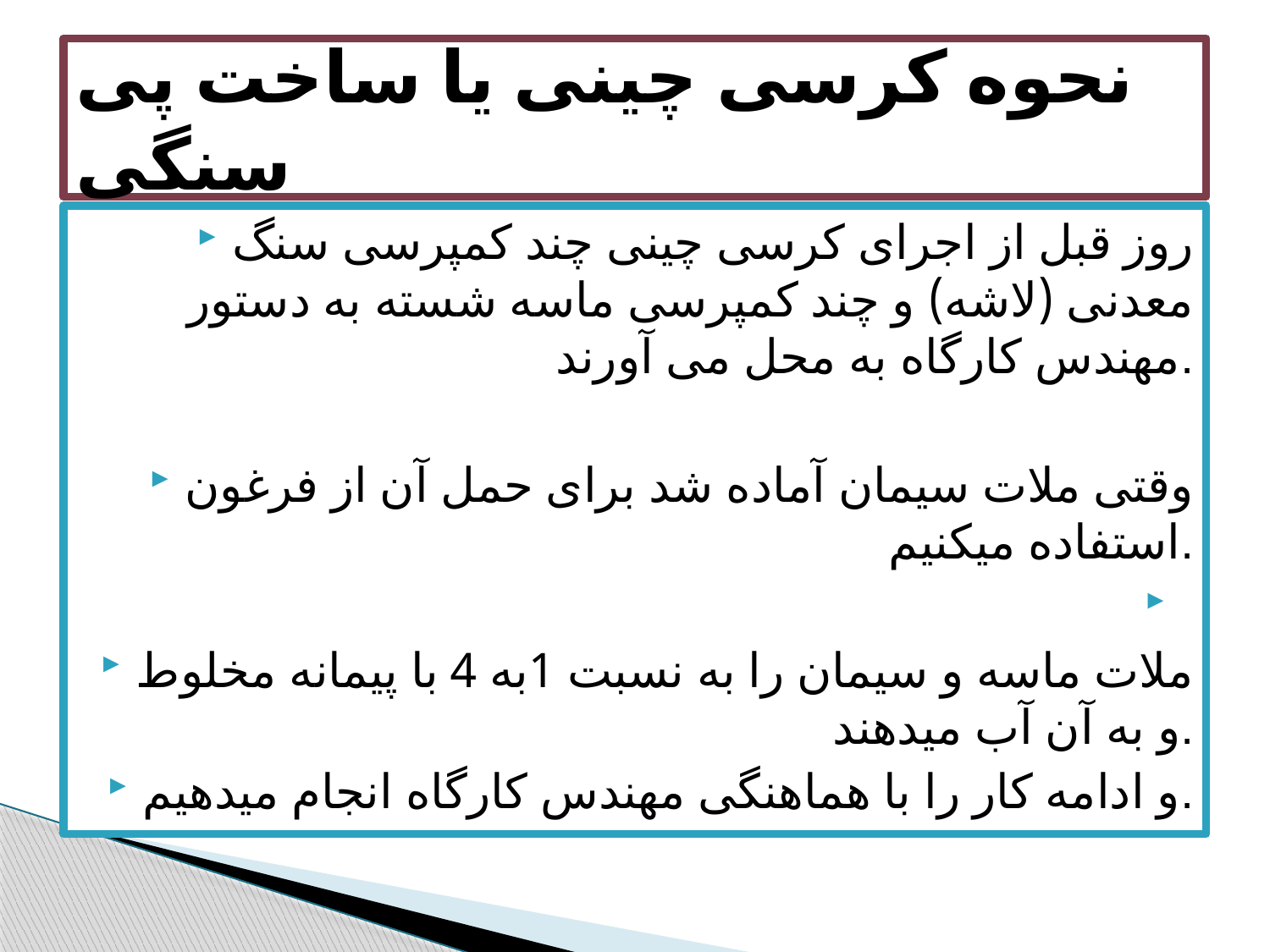

# نحوه کرسی چینی یا ساخت پی سنگی
روز قبل از اجرای کرسی چینی چند کمپرسی سنگ معدنی (لاشه) و چند کمپرسی ماسه شسته به دستور مهندس کارگاه به محل می آورند.

وقتی ملات سیمان آماده شد برای حمل آن از فرغون استفاده میکنیم.

ملات ماسه و سیمان را به نسبت 1به 4 با پیمانه مخلوط و به آن آب میدهند.
و ادامه کار را با هماهنگی مهندس کارگاه انجام میدهیم.